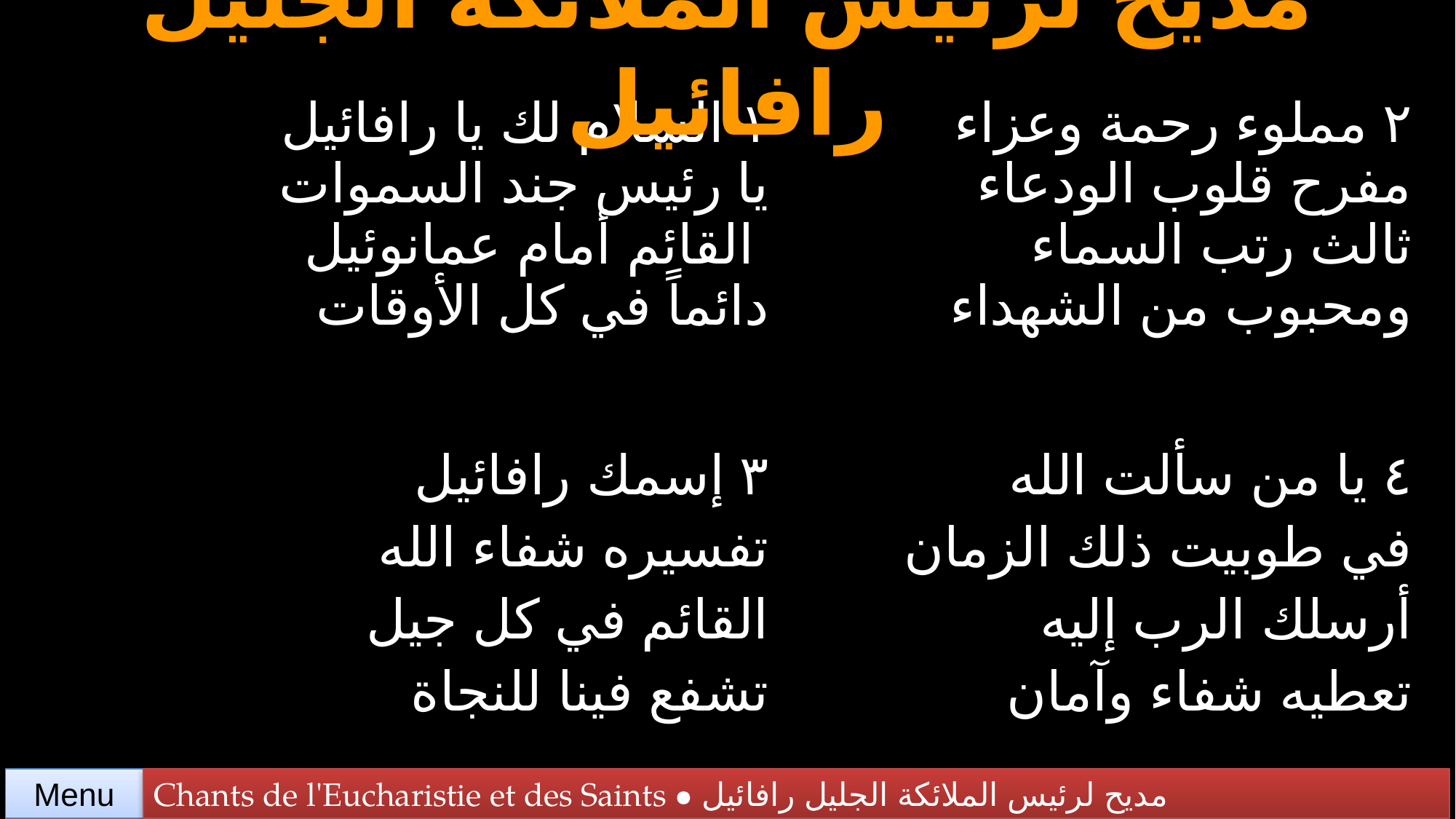

مديح لرئيس الملائكة الجليل رافائيل
| ١ السلام لك يا رافائيل يا رئيس جند السموات القائم أمام عمانوئيل دائماً في كل الأوقات | ٢ مملوء رحمة وعزاء مفرح قلوب الودعاء ثالث رتب السماء ومحبوب من الشهداء |
| --- | --- |
| ٣ إسمك رافائيل تفسيره شفاء الله القائم في كل جيل تشفع فينا للنجاة | ٤ يا من سألت الله في طوبيت ذلك الزمان أرسلك الرب إليه تعطيه شفاء وآمان |

Chants de l'Eucharistie et des Saints • مديح لرئيس الملائكة الجليل رافائيل
Menu